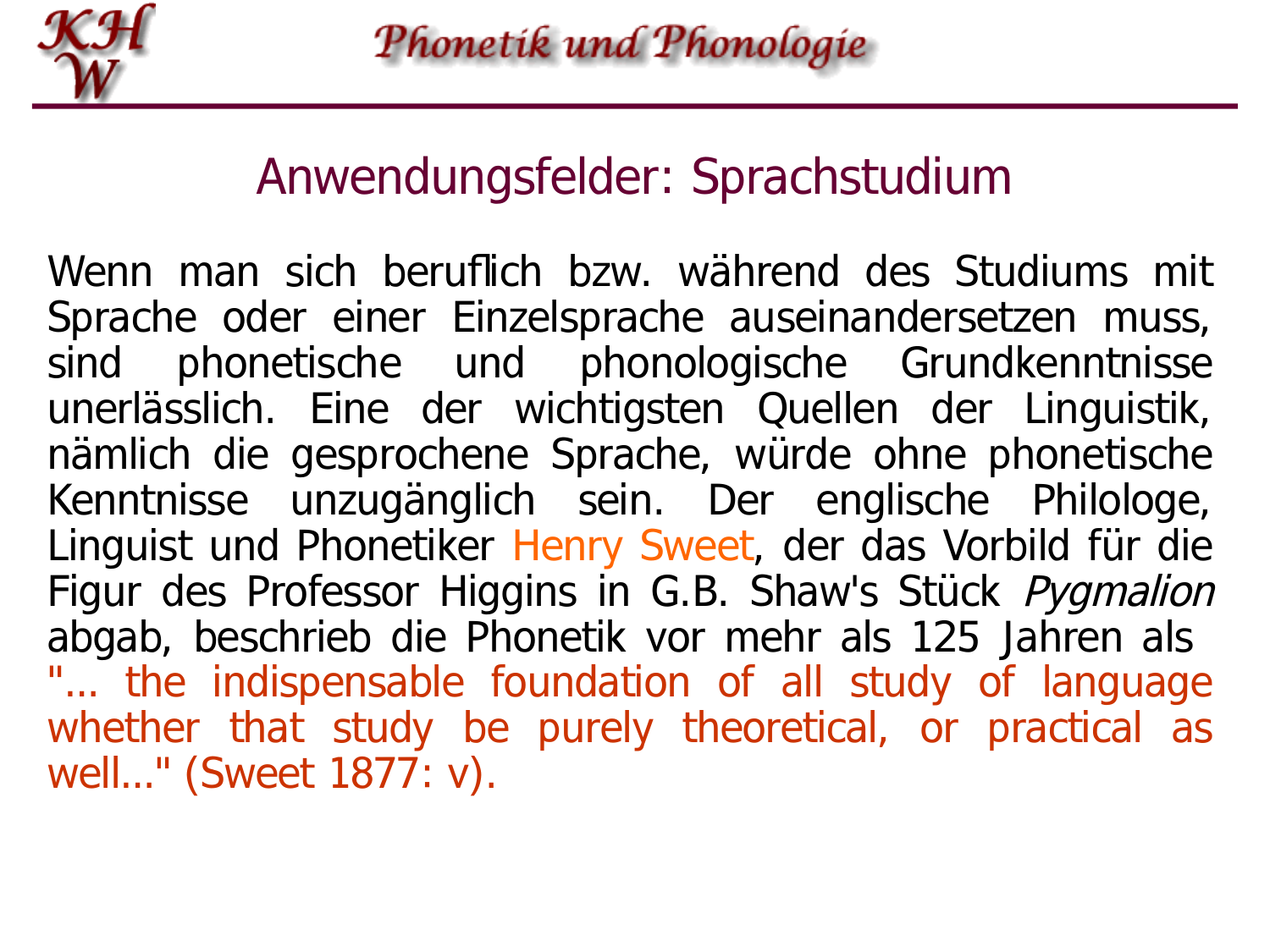

# Anwendungsfelder: Sprachstudium
Wenn man sich beruflich bzw. während des Studiums mit Sprache oder einer Einzelsprache auseinandersetzen muss, sind phonetische und phonologische Grundkenntnisse unerlässlich. Eine der wichtigsten Quellen der Linguistik, nämlich die gesprochene Sprache, würde ohne phonetische Kenntnisse unzugänglich sein. Der englische Philologe, Linguist und Phonetiker Henry Sweet, der das Vorbild für die Figur des Professor Higgins in G.B. Shaw's Stück Pygmalion abgab, beschrieb die Phonetik vor mehr als 125 Jahren als
"… the indispensable foundation of all study of language whether that study be purely theoretical, or practical as well…" (Sweet 1877: v).